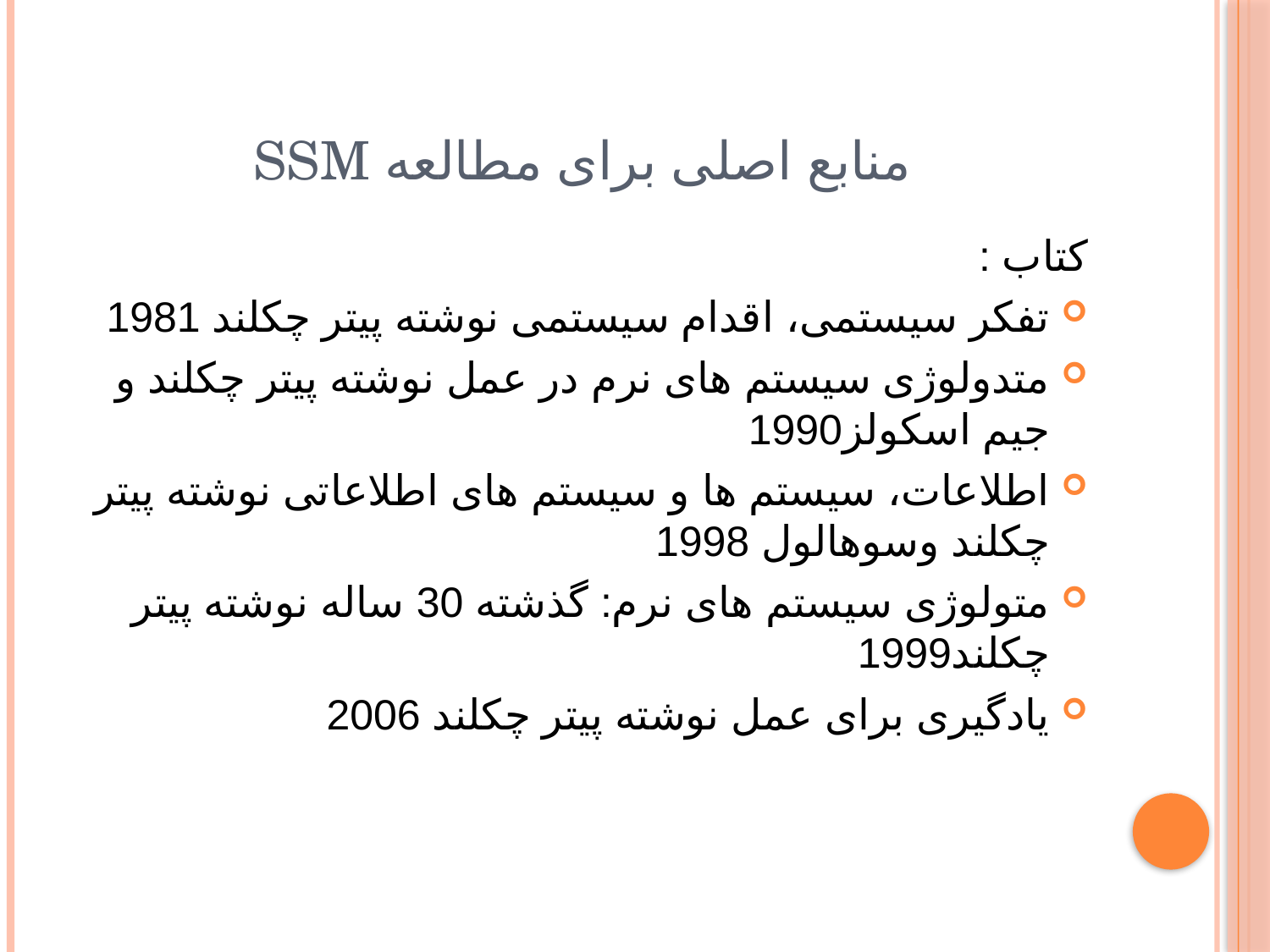

# منابع اصلی برای مطالعه SSM
کتاب :
تفکر سیستمی، اقدام سیستمی نوشته پیتر چکلند 1981
متدولوژی سیستم های نرم در عمل نوشته پیتر چکلند و جیم اسکولز1990
اطلاعات، سیستم ها و سیستم های اطلاعاتی نوشته پیتر چکلند وسوهالول 1998
متولوژی سیستم های نرم: گذشته 30 ساله نوشته پیتر چکلند1999
یادگیری برای عمل نوشته پیتر چکلند 2006